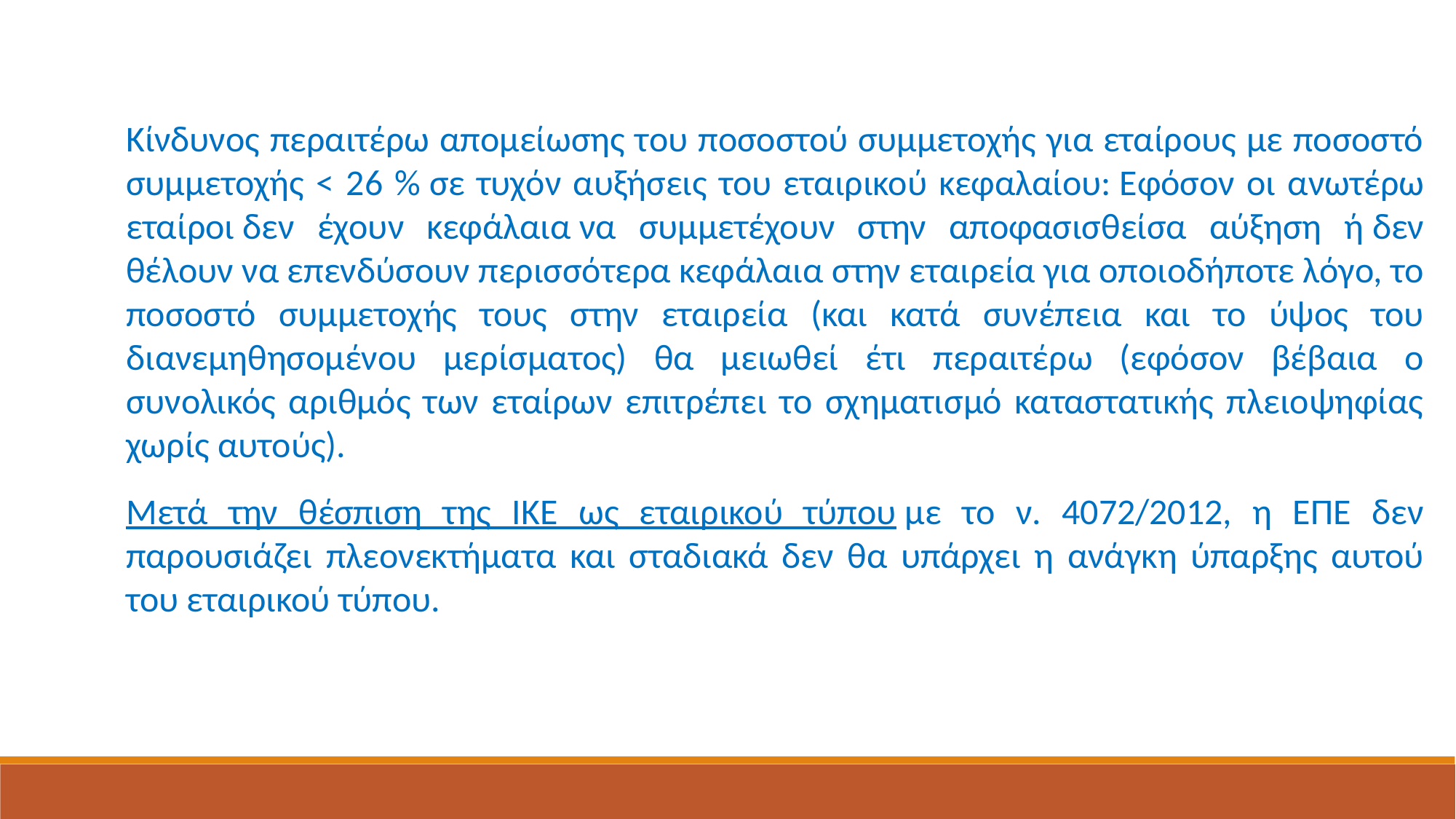

Κίνδυνος περαιτέρω απομείωσης του ποσοστού συμμετοχής για εταίρους με ποσοστό συμμετοχής < 26 % σε τυχόν αυξήσεις του εταιρικού κεφαλαίου: Εφόσον οι ανωτέρω εταίροι δεν έχουν κεφάλαια να συμμετέχουν στην αποφασισθείσα αύξηση ή δεν θέλουν να επενδύσουν περισσότερα κεφάλαια στην εταιρεία για οποιοδήποτε λόγο, το ποσοστό συμμετοχής τους στην εταιρεία (και κατά συνέπεια και το ύψος του διανεμηθησομένου μερίσματος) θα μειωθεί έτι περαιτέρω (εφόσον βέβαια ο συνολικός αριθμός των εταίρων επιτρέπει το σχηματισμό καταστατικής πλειοψηφίας χωρίς αυτούς).
Μετά την θέσπιση της ΙΚΕ ως εταιρικού τύπου με το ν. 4072/2012, η ΕΠΕ δεν παρουσιάζει πλεονεκτήματα και σταδιακά δεν θα υπάρχει η ανάγκη ύπαρξης αυτού του εταιρικού τύπου.